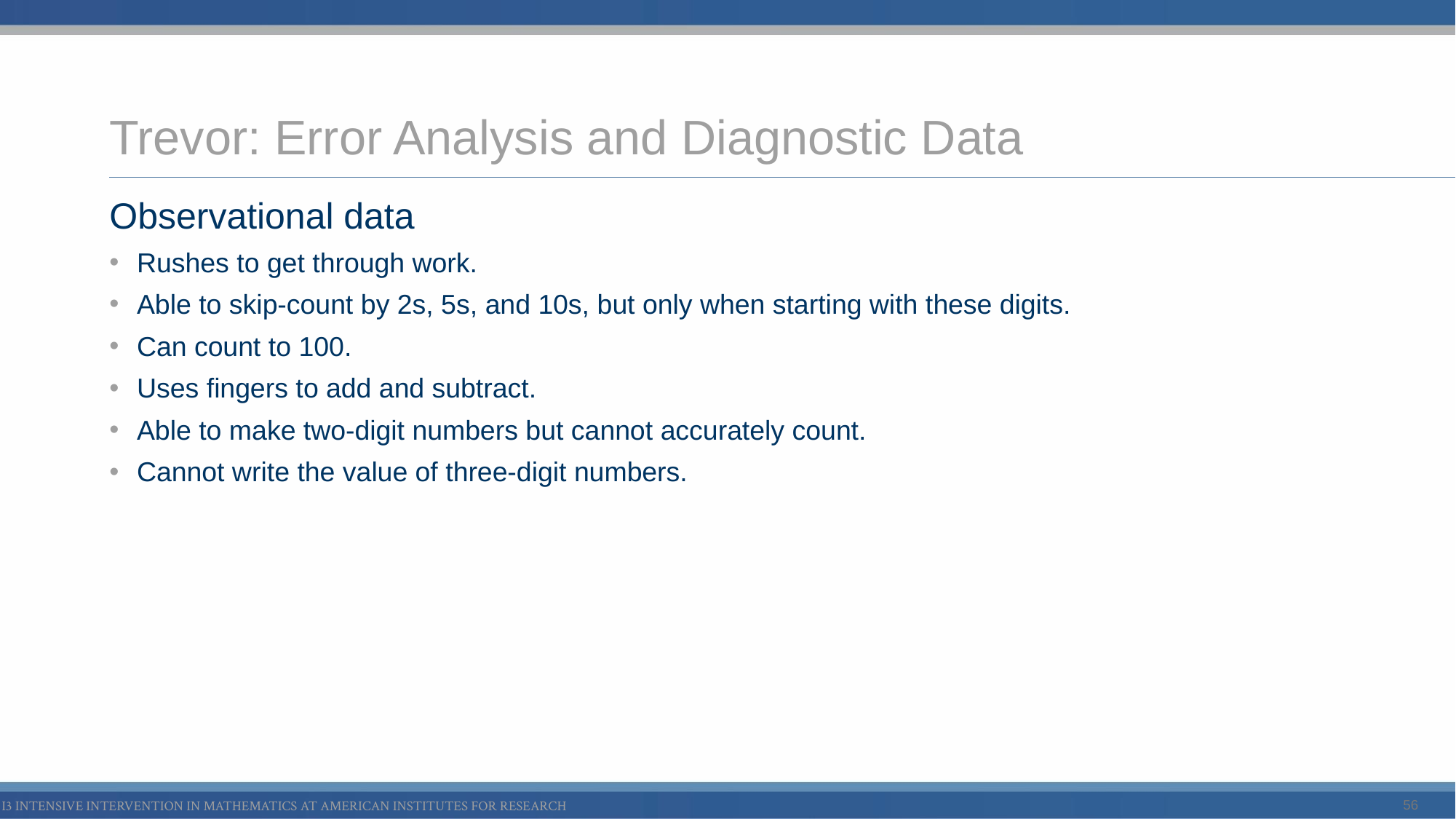

# Trevor: Error Analysis and Diagnostic Data
Observational data
Rushes to get through work.
Able to skip-count by 2s, 5s, and 10s, but only when starting with these digits.
Can count to 100.
Uses fingers to add and subtract.
Able to make two-digit numbers but cannot accurately count.
Cannot write the value of three-digit numbers.
56